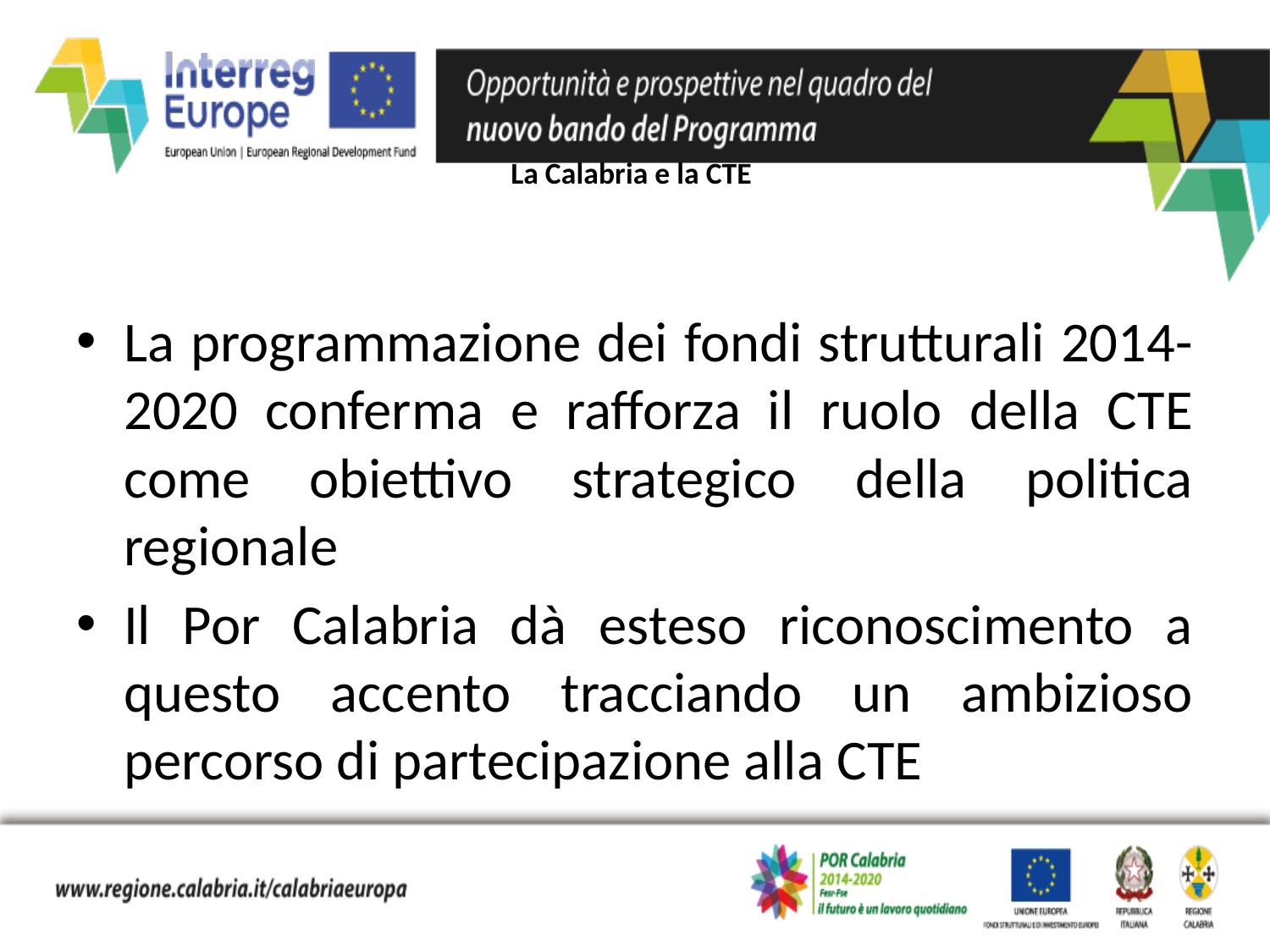

# La Calabria e la CTE
La programmazione dei fondi strutturali 2014-2020 conferma e rafforza il ruolo della CTE come obiettivo strategico della politica regionale
Il Por Calabria dà esteso riconoscimento a questo accento tracciando un ambizioso percorso di partecipazione alla CTE